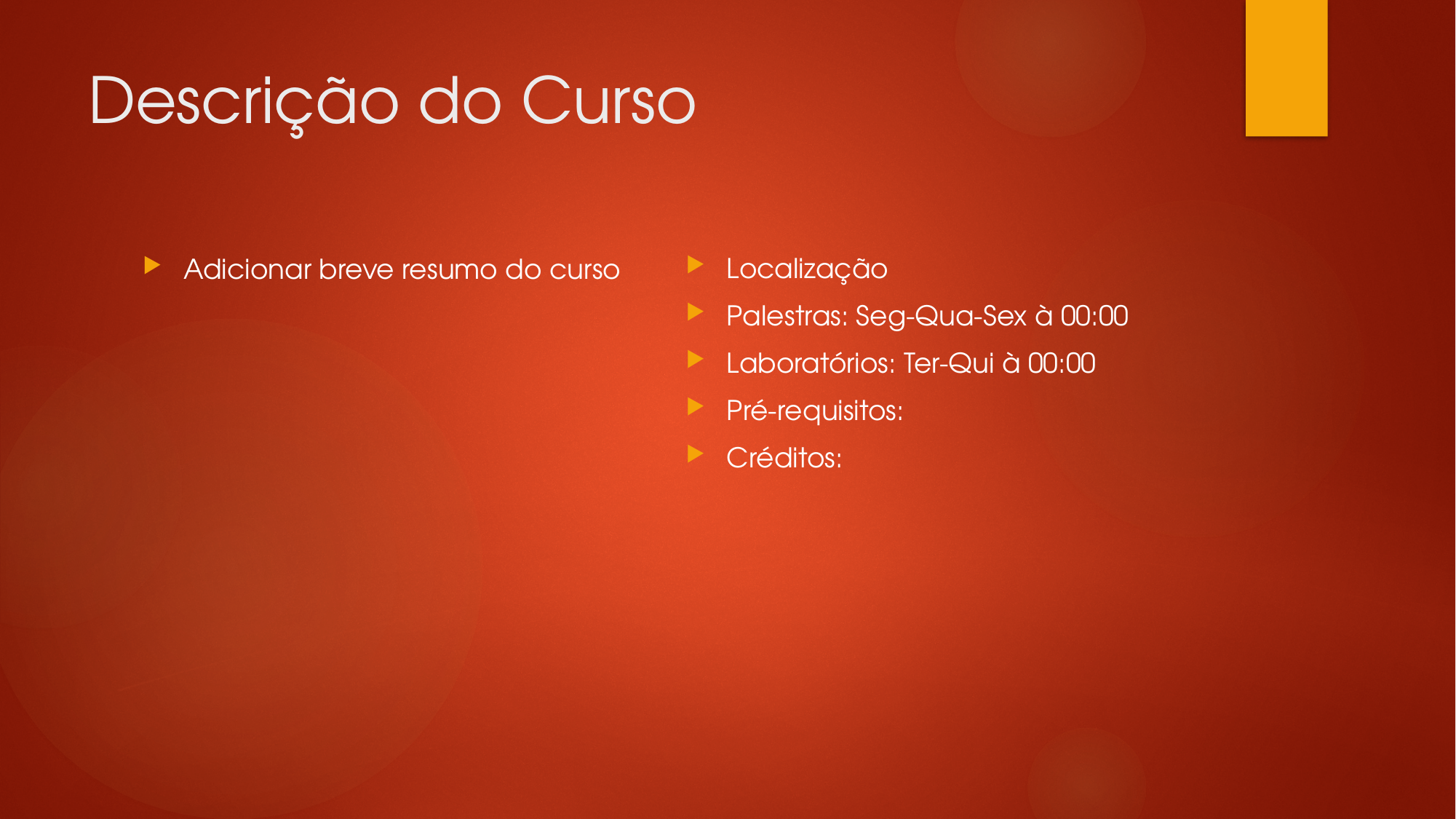

# Descrição do Curso
Localização
Palestras: Seg-Qua-Sex à 00:00
Laboratórios: Ter-Qui à 00:00
Pré-requisitos:
Créditos:
Adicionar breve resumo do curso